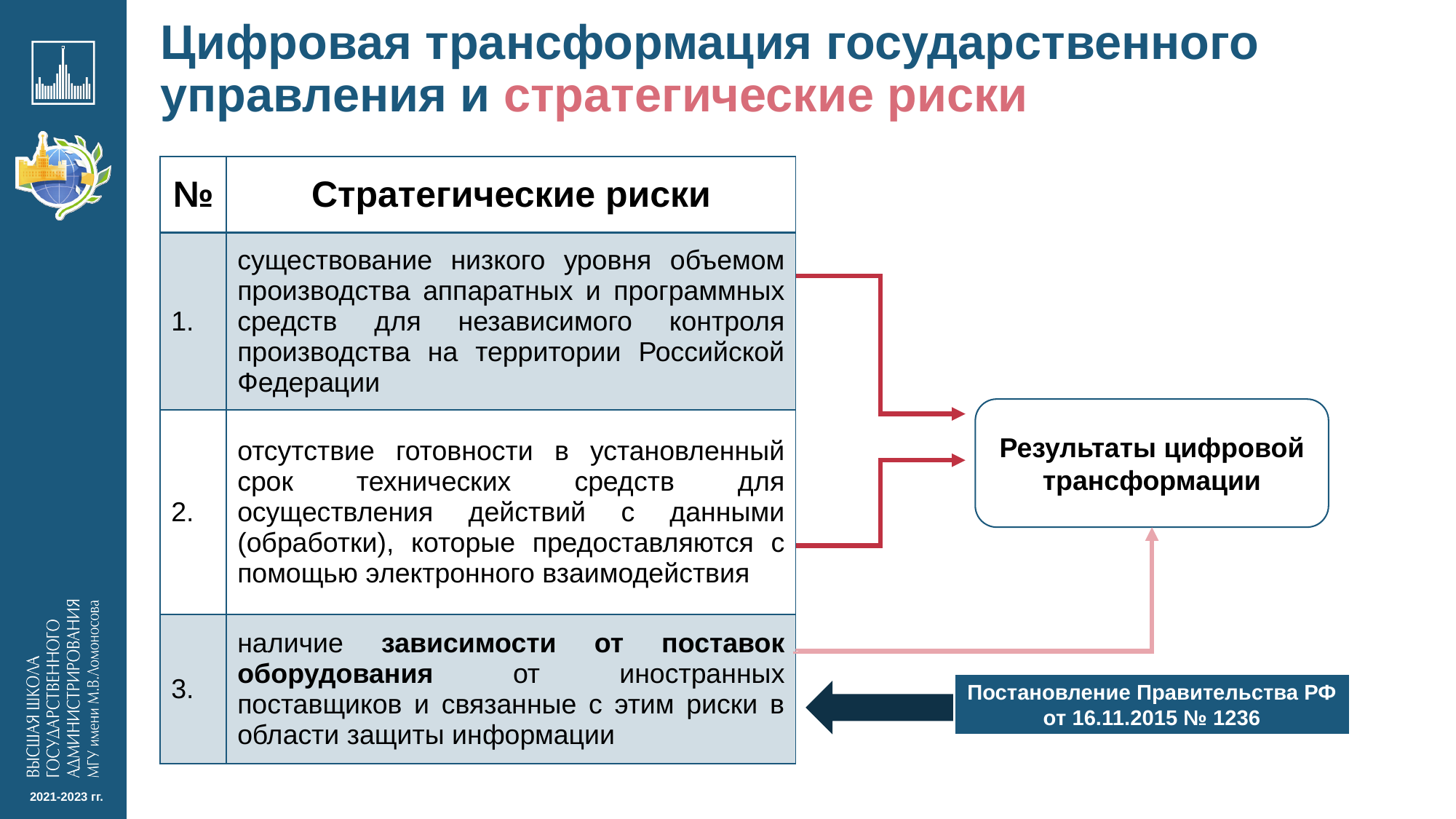

# Цифровая трансформация государственного управления и стратегические риски
| № | Стратегические риски |
| --- | --- |
| 1. | существование низкого уровня объемом производства аппаратных и программных средств для независимого контроля производства на территории Российской Федерации |
| 2. | отсутствие готовности в установленный срок технических средств для осуществления действий с данными (обработки), которые предоставляются с помощью электронного взаимодействия |
| 3. | наличие зависимости от поставок оборудования от иностранных поставщиков и связанные с этим риски в области защиты информации |
Результаты цифровой трансформации
Постановление Правительства РФ от 16.11.2015 № 1236

2021-2023 гг.